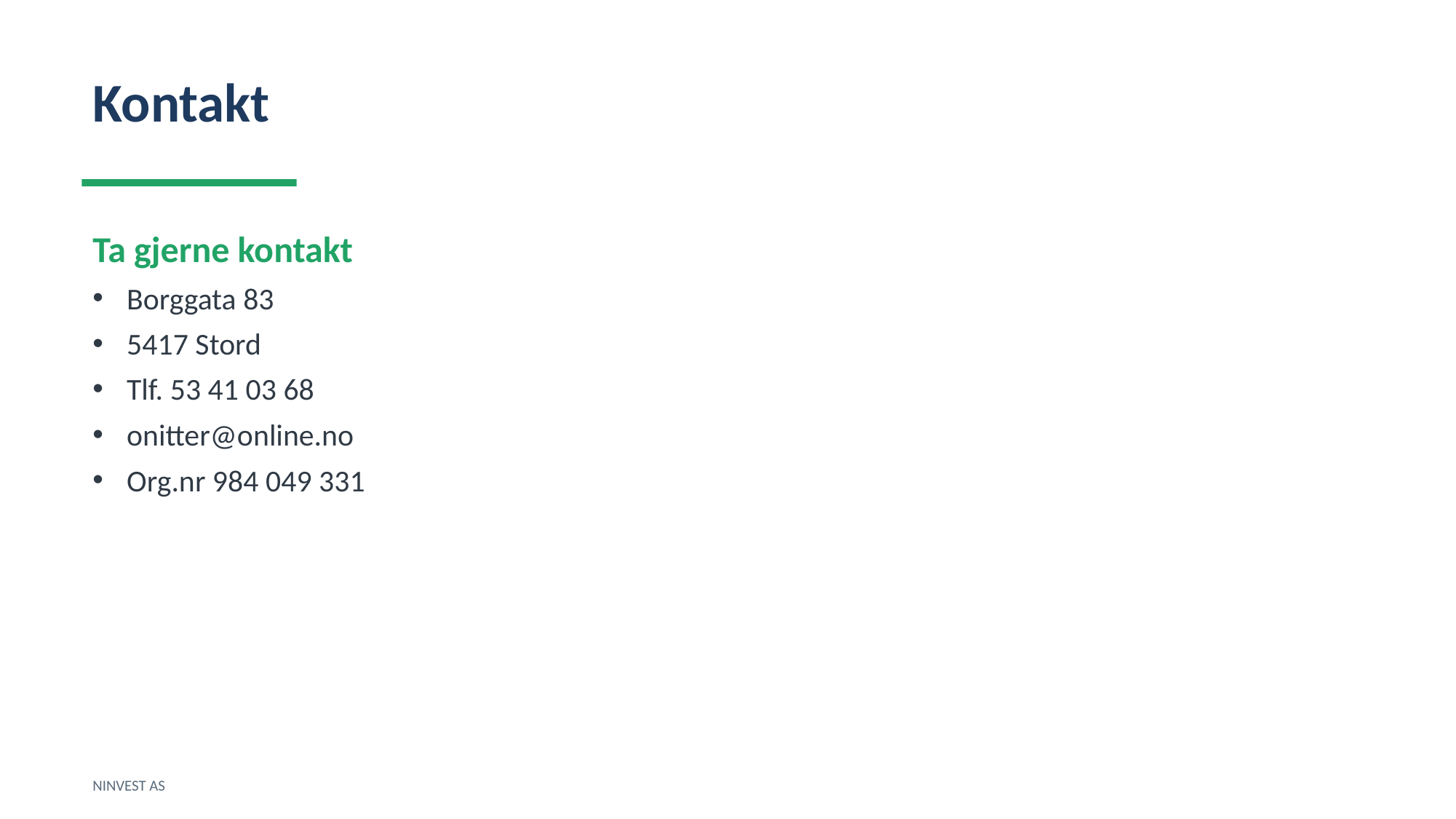

Kontakt

Ta gjerne kontakt
Borggata 83
5417 Stord
Tlf. 53 41 03 68
onitter@online.no
Org.nr 984 049 331
NINVEST AS